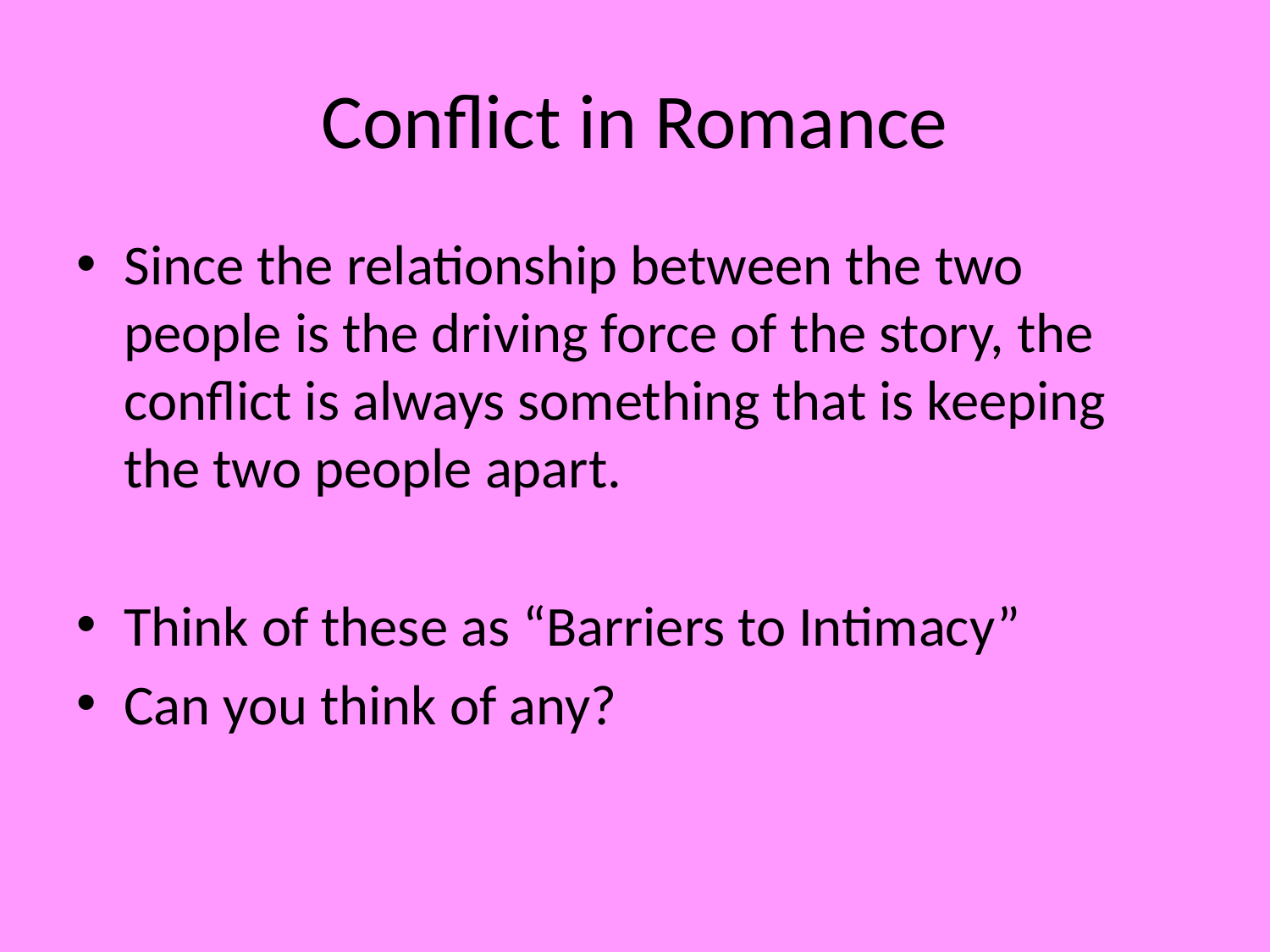

# Conflict in Romance
Since the relationship between the two people is the driving force of the story, the conflict is always something that is keeping the two people apart.

Think of these as “Barriers to Intimacy”
Can you think of any?